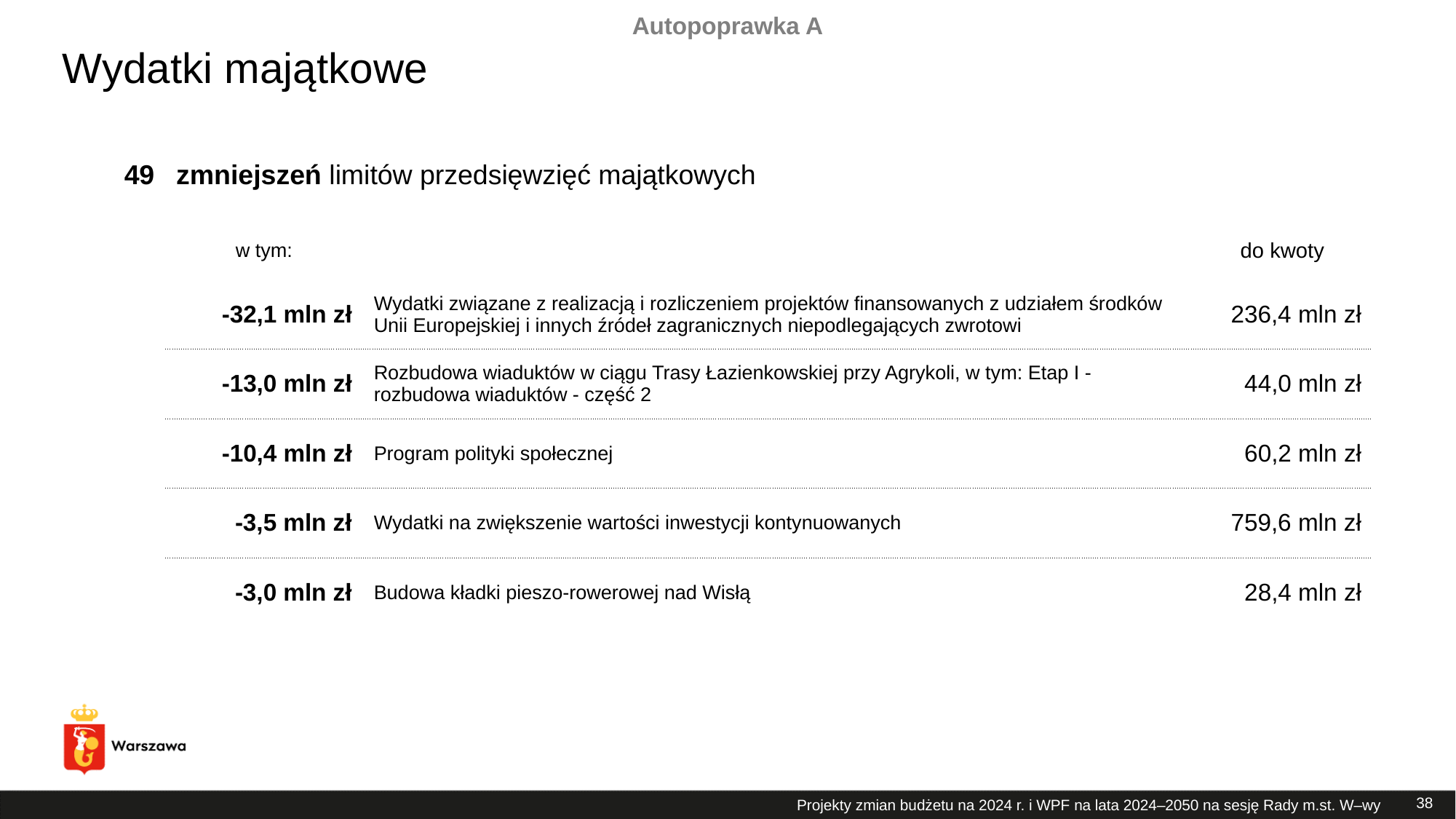

Autopoprawka A
Wydatki majątkowe
| 49 | zmniejszeń limitów przedsięwzięć majątkowych |  |  |
| --- | --- | --- | --- |
|  | w tym: |  | do kwoty |
|  | -32,1 mln zł | Wydatki związane z realizacją i rozliczeniem projektów finansowanych z udziałem środków Unii Europejskiej i innych źródeł zagranicznych niepodlegających zwrotowi | 236,4 mln zł |
|  | -13,0 mln zł | Rozbudowa wiaduktów w ciągu Trasy Łazienkowskiej przy Agrykoli, w tym: Etap I - rozbudowa wiaduktów - część 2 | 44,0 mln zł |
|  | -10,4 mln zł | Program polityki społecznej | 60,2 mln zł |
|  | -3,5 mln zł | Wydatki na zwiększenie wartości inwestycji kontynuowanych | 759,6 mln zł |
|  | -3,0 mln zł | Budowa kładki pieszo-rowerowej nad Wisłą | 28,4 mln zł |
38
Projekty zmian budżetu na 2024 r. i WPF na lata 2024–2050 na sesję Rady m.st. W–wy